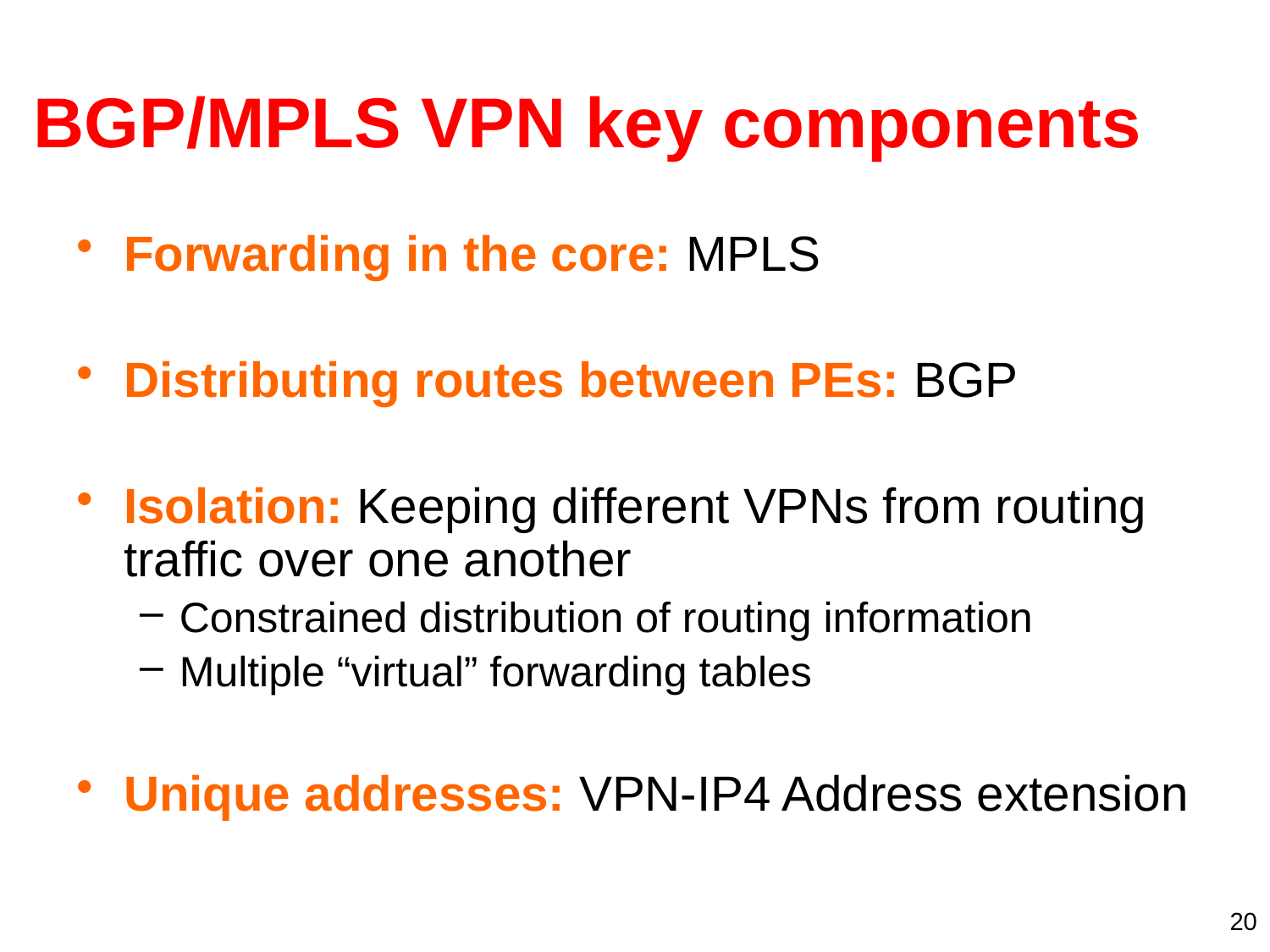

# BGP/MPLS VPN key components
Forwarding in the core: MPLS

Distributing routes between PEs: BGP

Isolation: Keeping different VPNs from routing traffic over one another
Constrained distribution of routing information
Multiple “virtual” forwarding tables

Unique addresses: VPN-IP4 Address extension

20